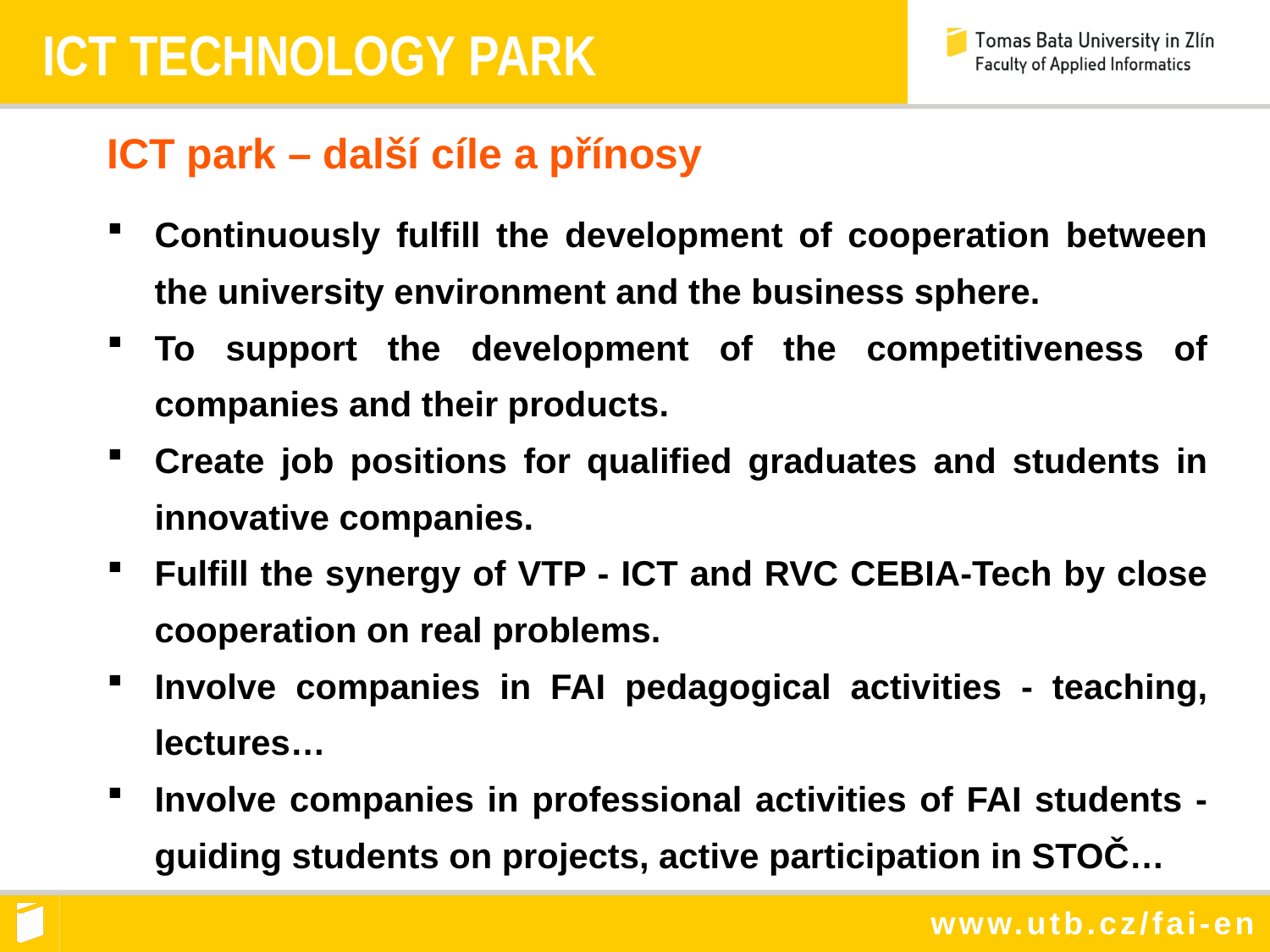

ICT TECHNOLOGY PARK
ICT park – další cíle a přínosy

Continuously fulfill the development of cooperation between the university environment and the business sphere.
To support the development of the competitiveness of companies and their products.
Create job positions for qualified graduates and students in innovative companies.
Fulfill the synergy of VTP - ICT and RVC CEBIA-Tech by close cooperation on real problems.
Involve companies in FAI pedagogical activities - teaching, lectures…
Involve companies in professional activities of FAI students - guiding students on projects, active participation in STOČ…